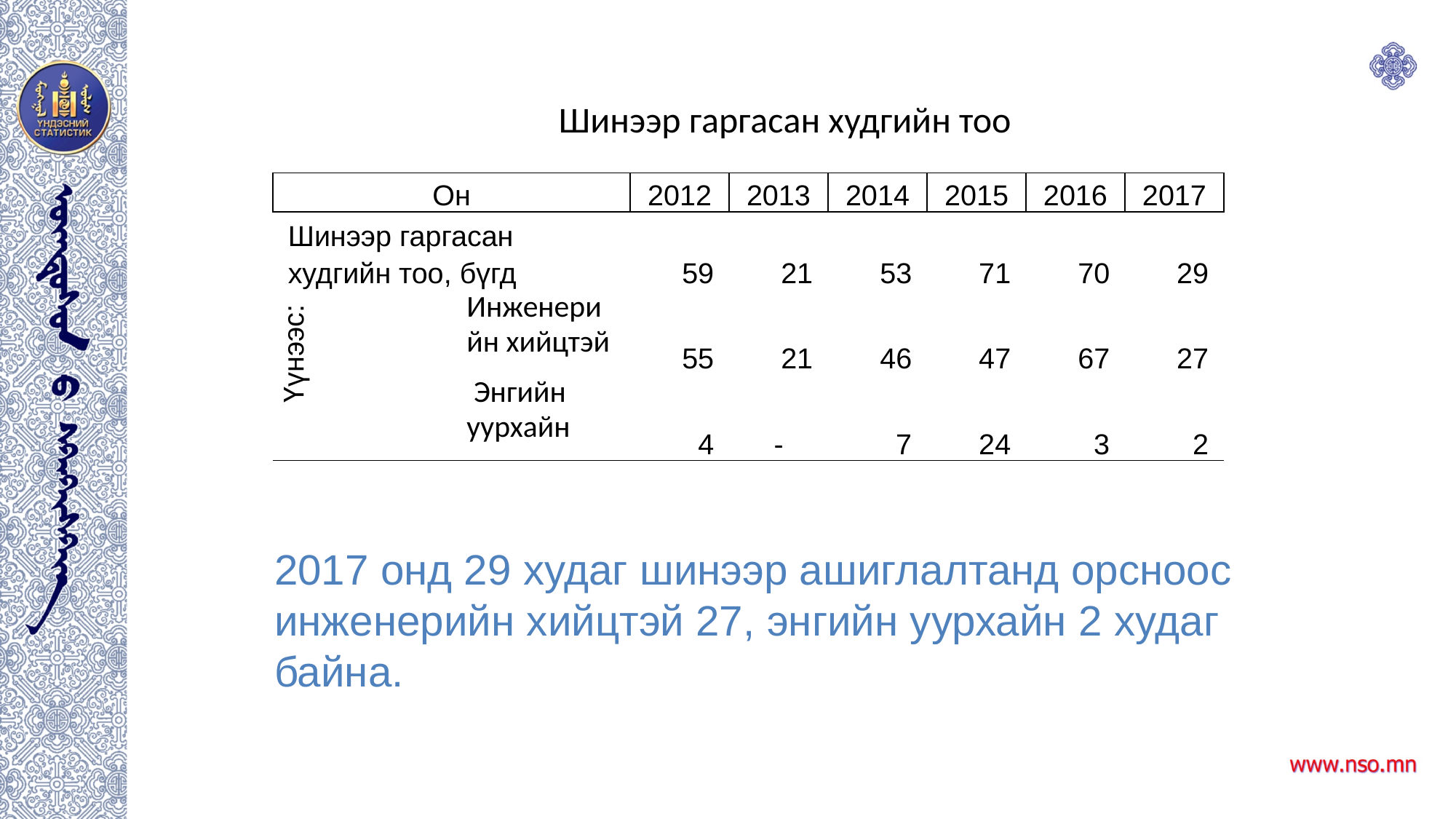

Шинээр гаргасан худгийн тоо
| Он |  | 2012 | 2013 | 2014 | 2015 | 2016 | 2017 |
| --- | --- | --- | --- | --- | --- | --- | --- |
| Шинээр гаргасан худгийн тоо, бүгд |  | 59 | 21 | 53 | 71 | 70 | 29 |
| Үүнээс: | Инженерийн хийцтэй | 55 | 21 | 46 | 47 | 67 | 27 |
|  | Энгийн уурхайн | 4 | - | 7 | 24 | 3 | 2 |
2017 онд 29 худаг шинээр ашиглалтанд орсноос инженерийн хийцтэй 27, энгийн уурхайн 2 худаг байна.